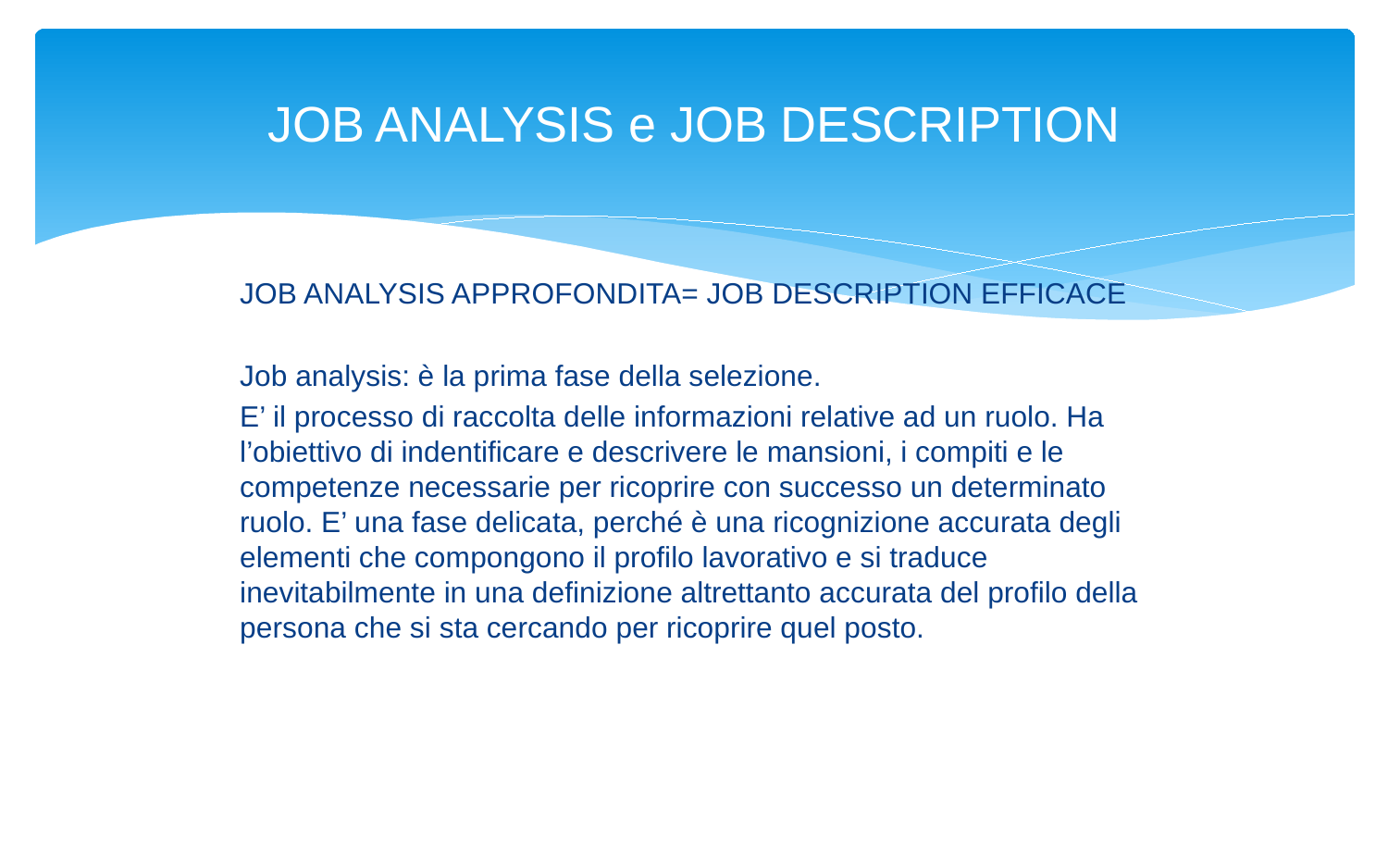

# JOB ANALYSIS e JOB DESCRIPTION

JOB ANALYSIS APPROFONDITA= JOB DESCRIPTION EFFICACE

Job analysis: è la prima fase della selezione.
E’ il processo di raccolta delle informazioni relative ad un ruolo. Ha l’obiettivo di indentificare e descrivere le mansioni, i compiti e le competenze necessarie per ricoprire con successo un determinato ruolo. E’ una fase delicata, perché è una ricognizione accurata degli elementi che compongono il profilo lavorativo e si traduce inevitabilmente in una definizione altrettanto accurata del profilo della persona che si sta cercando per ricoprire quel posto.